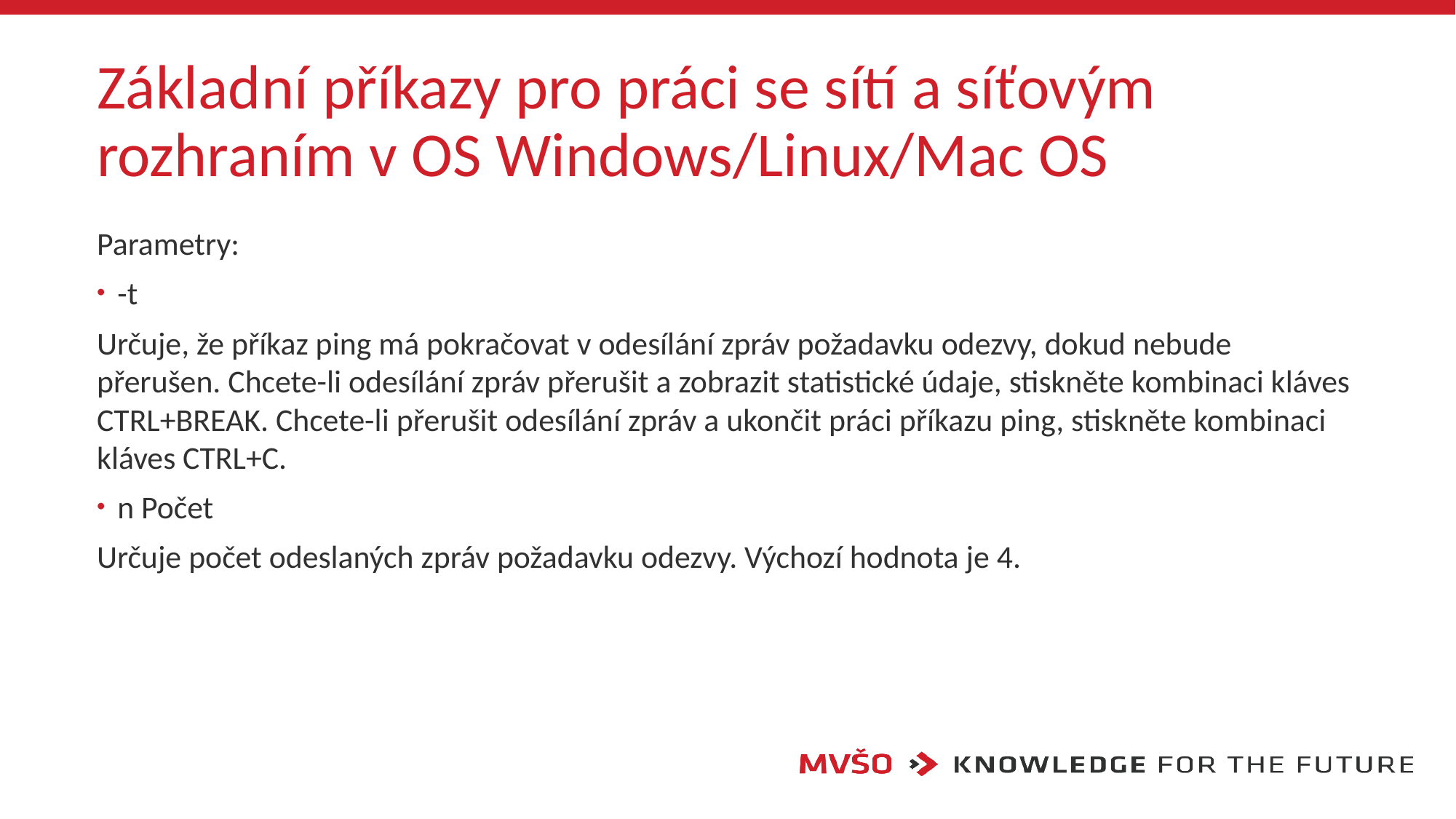

# Základní příkazy pro práci se sítí a síťovým rozhraním v OS Windows/Linux/Mac OS
Parametry:
-t
Určuje, že příkaz ping má pokračovat v odesílání zpráv požadavku odezvy, dokud nebude přerušen. Chcete-li odesílání zpráv přerušit a zobrazit statistické údaje, stiskněte kombinaci kláves CTRL+BREAK. Chcete-li přerušit odesílání zpráv a ukončit práci příkazu ping, stiskněte kombinaci kláves CTRL+C.
n Počet
Určuje počet odeslaných zpráv požadavku odezvy. Výchozí hodnota je 4.